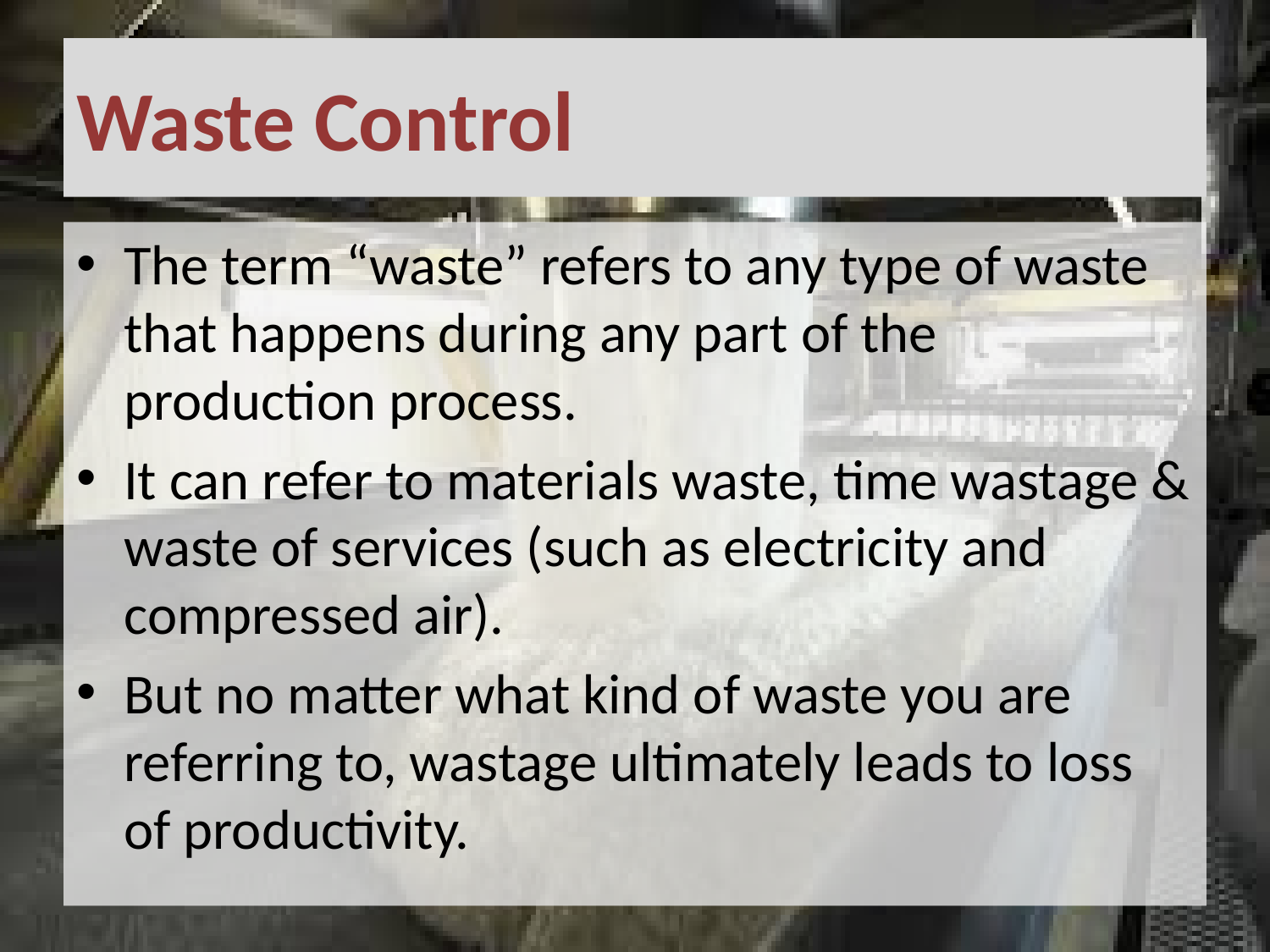

# Waste Control
The term “waste” refers to any type of waste that happens during any part of the production process.
It can refer to materials waste, time wastage & waste of services (such as electricity and compressed air).
But no matter what kind of waste you are referring to, wastage ultimately leads to loss of productivity.